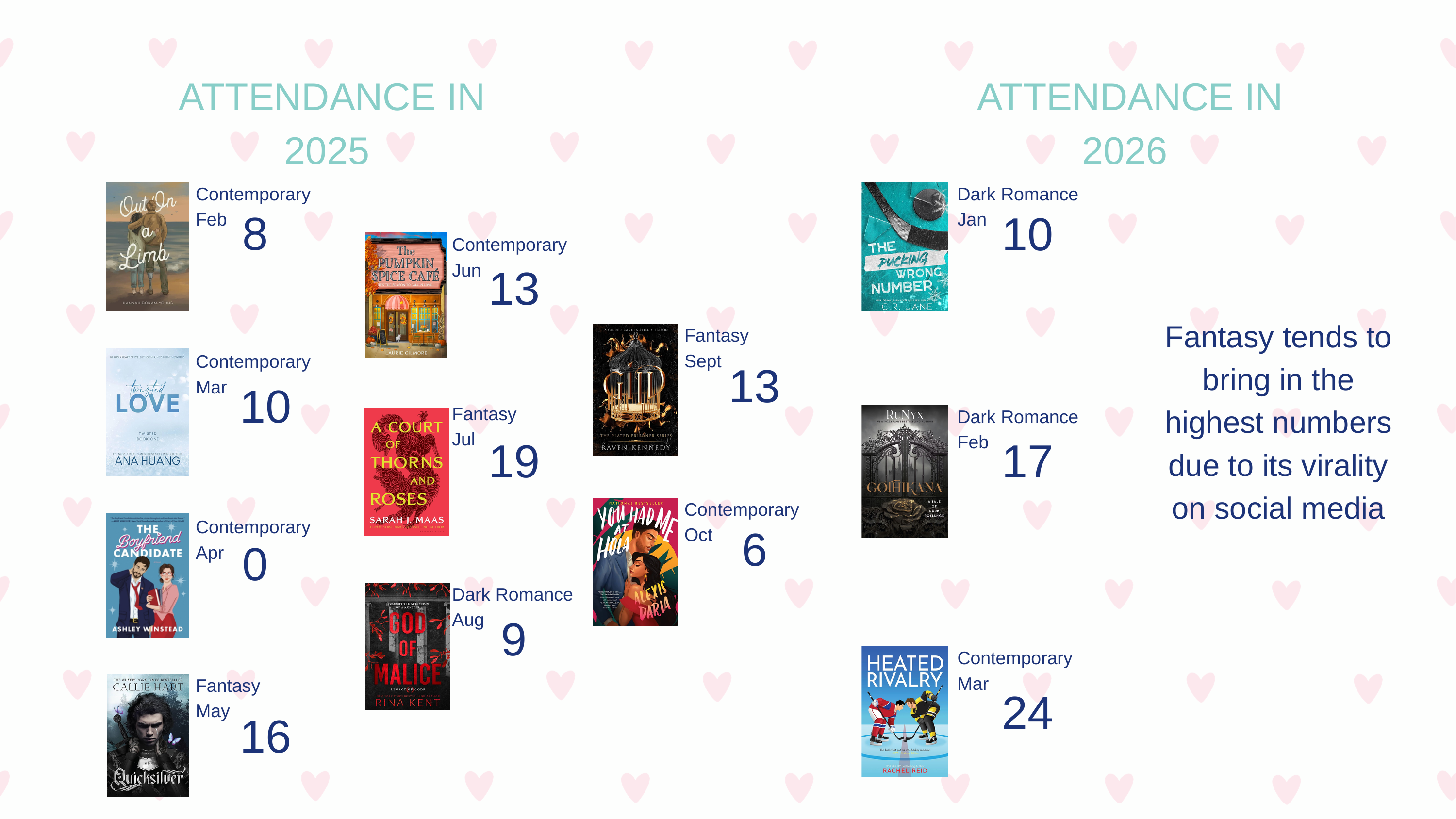

ATTENDANCE IN 2025
ATTENDANCE IN 2026
Contemporary
Feb
Dark Romance
Jan

8
10
Contemporary
Jun

13
Fantasy tends to bring in the highest numbers due to its virality on social media
Fantasy
Sept

Contemporary
Mar

13
10
Fantasy
Jul
Dark Romance
Feb

19
17
Contemporary
Oct

Contemporary
Apr

6
0
Dark Romance
Aug

9
Contemporary
Mar

Fantasy
May

24
16